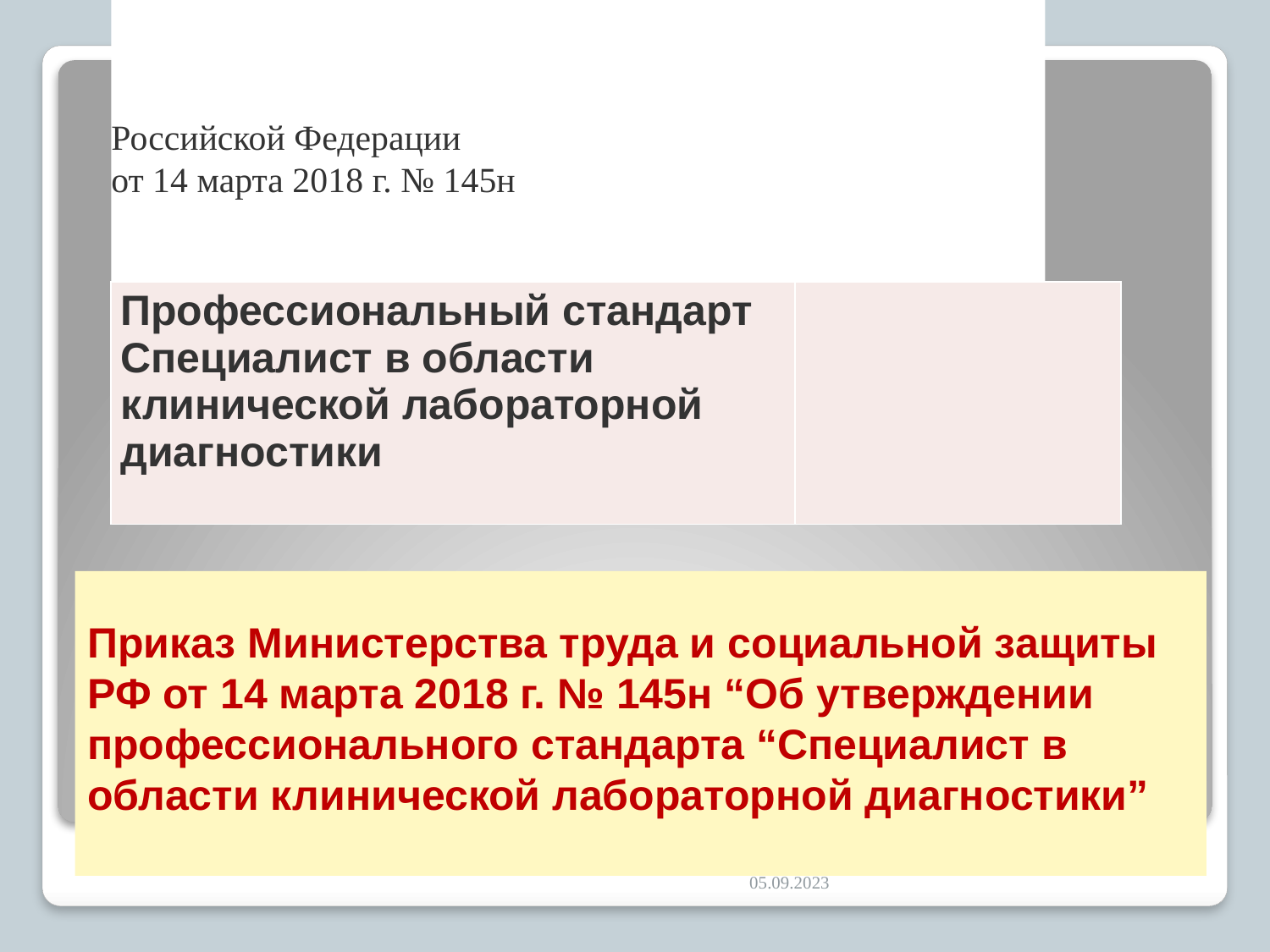

Российской Федерации
от 14 марта 2018 г. № 145н

| Профессиональный стандарт Специалист в области клинической лабораторной диагностики |  |
| --- | --- |
# Приказ Министерства труда и социальной защиты РФ от 14 марта 2018 г. № 145н “Об утверждении профессионального стандарта “Специалист в области клинической лабораторной диагностики”
05.09.2023